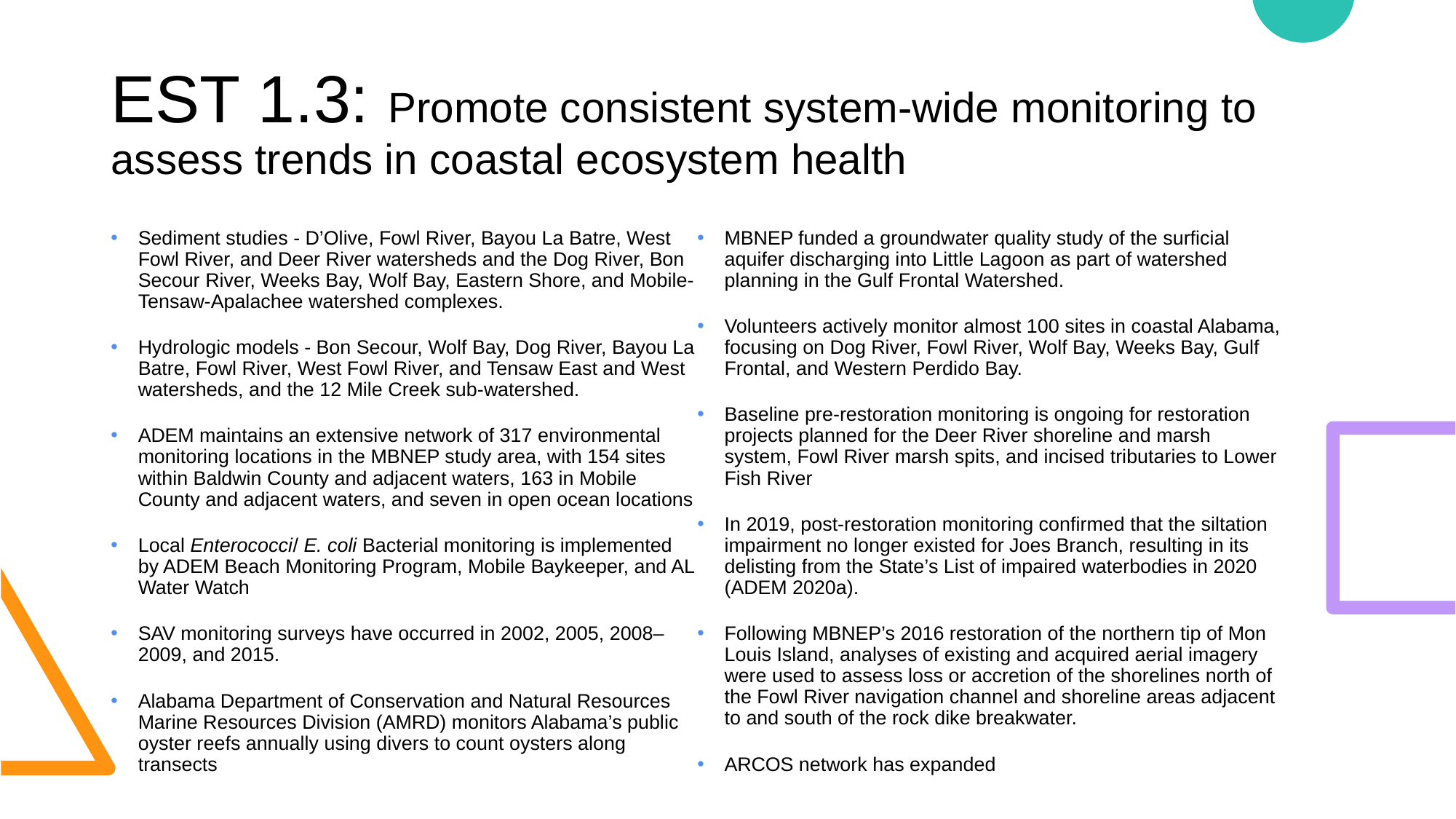

# EST 1.3: Promote consistent system-wide monitoring to assess trends in coastal ecosystem health
Sediment studies - D’Olive, Fowl River, Bayou La Batre, West Fowl River, and Deer River watersheds and the Dog River, Bon Secour River, Weeks Bay, Wolf Bay, Eastern Shore, and Mobile-Tensaw-Apalachee watershed complexes.
Hydrologic models - Bon Secour, Wolf Bay, Dog River, Bayou La Batre, Fowl River, West Fowl River, and Tensaw East and West watersheds, and the 12 Mile Creek sub-watershed.
ADEM maintains an extensive network of 317 environmental monitoring locations in the MBNEP study area, with 154 sites within Baldwin County and adjacent waters, 163 in Mobile County and adjacent waters, and seven in open ocean locations
Local Enterococci/ E. coli Bacterial monitoring is implemented by ADEM Beach Monitoring Program, Mobile Baykeeper, and AL Water Watch
SAV monitoring surveys have occurred in 2002, 2005, 2008–2009, and 2015.
Alabama Department of Conservation and Natural Resources Marine Resources Division (AMRD) monitors Alabama’s public oyster reefs annually using divers to count oysters along transects
MBNEP funded a groundwater quality study of the surficial aquifer discharging into Little Lagoon as part of watershed planning in the Gulf Frontal Watershed.
Volunteers actively monitor almost 100 sites in coastal Alabama, focusing on Dog River, Fowl River, Wolf Bay, Weeks Bay, Gulf Frontal, and Western Perdido Bay.
Baseline pre-restoration monitoring is ongoing for restoration projects planned for the Deer River shoreline and marsh system, Fowl River marsh spits, and incised tributaries to Lower Fish River
In 2019, post-restoration monitoring confirmed that the siltation impairment no longer existed for Joes Branch, resulting in its delisting from the State’s List of impaired waterbodies in 2020 (ADEM 2020a).
Following MBNEP’s 2016 restoration of the northern tip of Mon Louis Island, analyses of existing and acquired aerial imagery were used to assess loss or accretion of the shorelines north of the Fowl River navigation channel and shoreline areas adjacent to and south of the rock dike breakwater.
ARCOS network has expanded